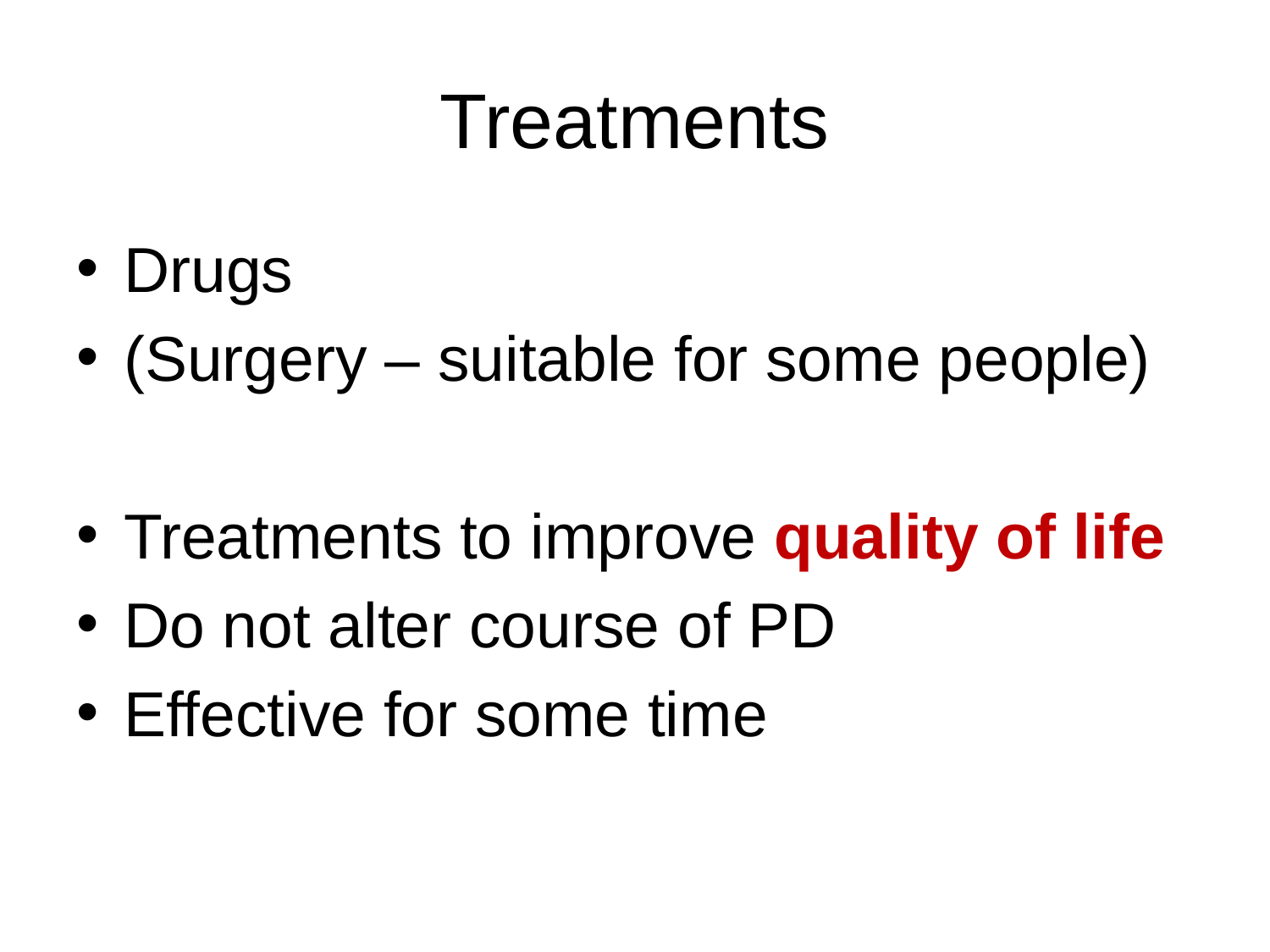

# Treatments
Drugs
(Surgery – suitable for some people)

Treatments to improve quality of life
Do not alter course of PD
Effective for some time